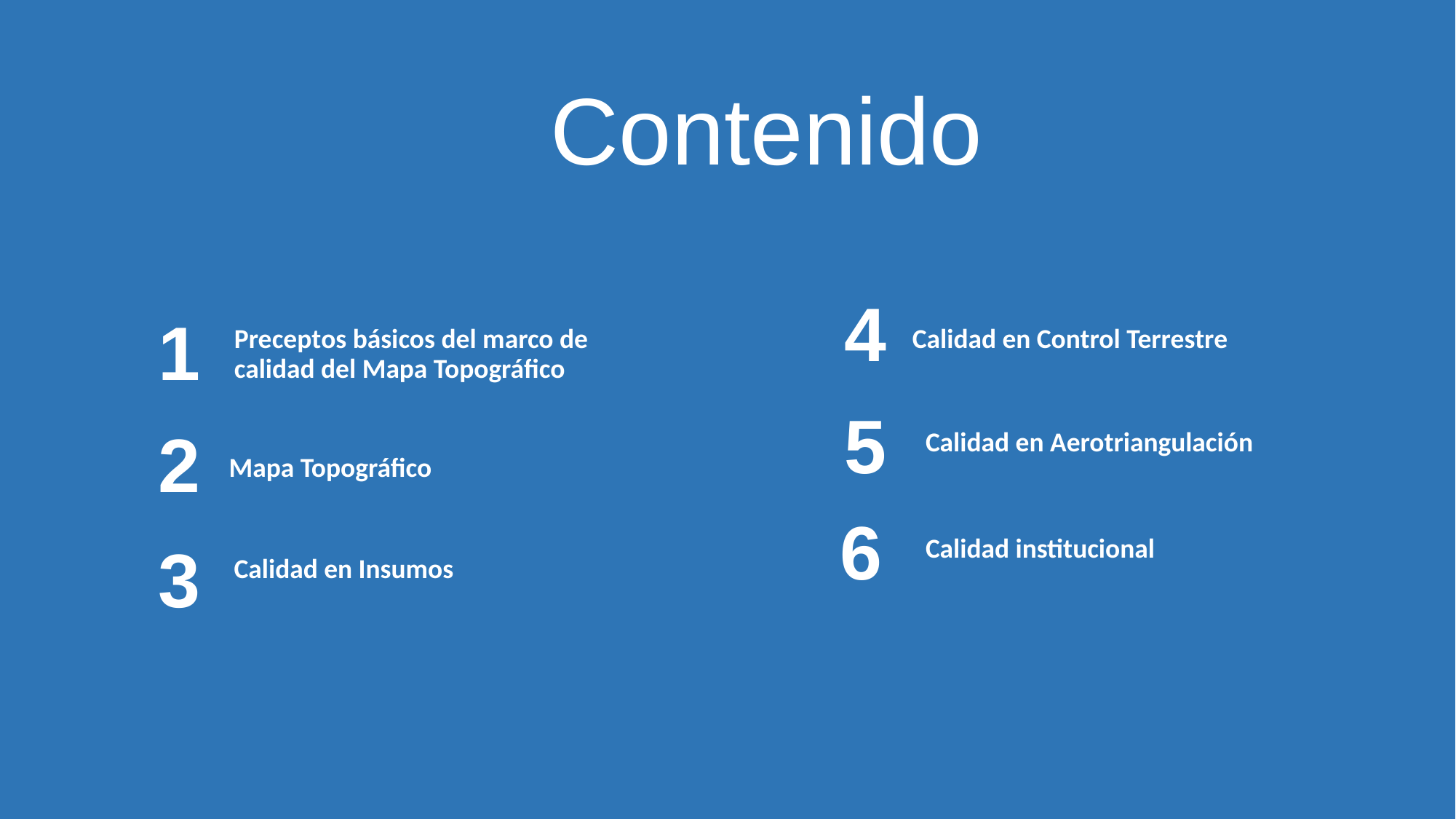

Contenido
4
1
Preceptos básicos del marco de calidad del Mapa Topográfico
Calidad en Control Terrestre

5

2
Calidad en Aerotriangulación

Mapa Topográfico

6

3
Calidad institucional

Calidad en Insumos